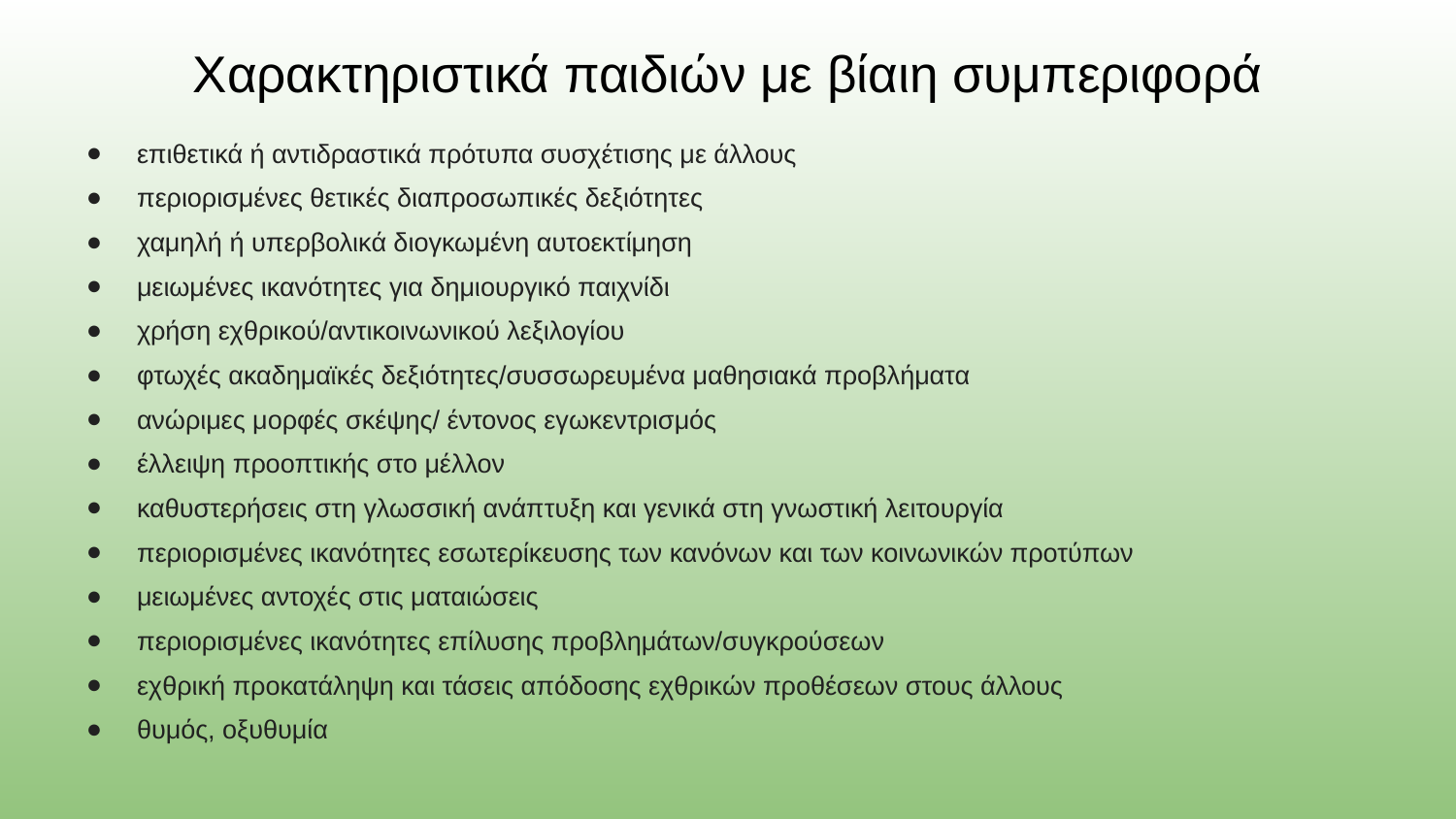

# Χαρακτηριστικά παιδιών με βίαιη συμπεριφορά
επιθετικά ή αντιδραστικά πρότυπα συσχέτισης με άλλους
περιορισμένες θετικές διαπροσωπικές δεξιότητες
χαμηλή ή υπερβολικά διογκωμένη αυτοεκτίμηση
μειωμένες ικανότητες για δημιουργικό παιχνίδι
χρήση εχθρικού/αντικοινωνικού λεξιλογίου
φτωχές ακαδημαϊκές δεξιότητες/συσσωρευμένα μαθησιακά προβλήματα
ανώριμες μορφές σκέψης/ έντονος εγωκεντρισμός
έλλειψη προοπτικής στο μέλλον
καθυστερήσεις στη γλωσσική ανάπτυξη και γενικά στη γνωστική λειτουργία
περιορισμένες ικανότητες εσωτερίκευσης των κανόνων και των κοινωνικών προτύπων
μειωμένες αντοχές στις ματαιώσεις
περιορισμένες ικανότητες επίλυσης προβλημάτων/συγκρούσεων
εχθρική προκατάληψη και τάσεις απόδοσης εχθρικών προθέσεων στους άλλους
θυμός, οξυθυμία